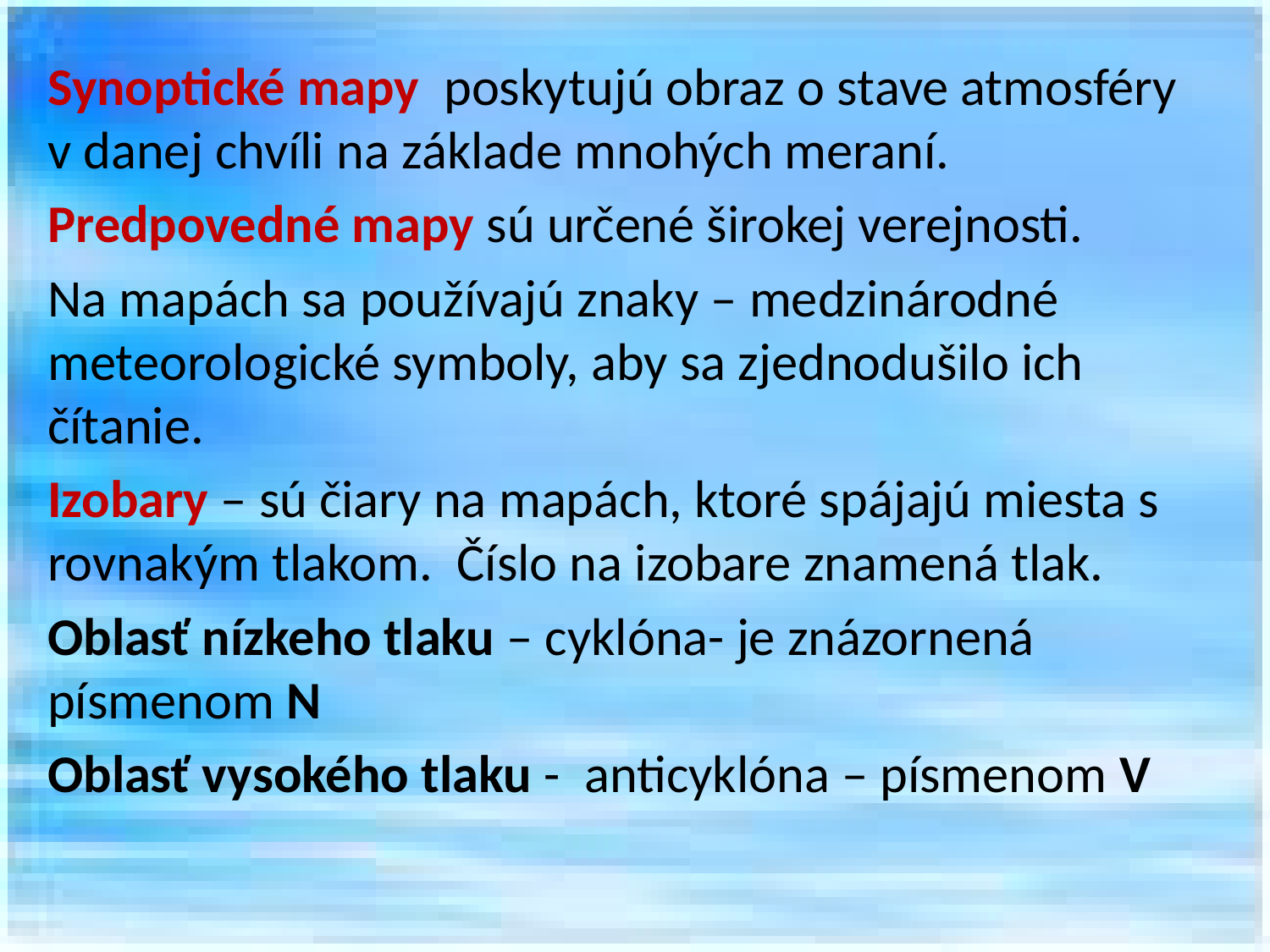

Synoptické mapy  poskytujú obraz o stave atmosféry v danej chvíli na základe mnohých meraní.
Predpovedné mapy sú určené širokej verejnosti.
Na mapách sa používajú znaky – medzinárodné meteorologické symboly, aby sa zjednodušilo ich čítanie.
Izobary – sú čiary na mapách, ktoré spájajú miesta s rovnakým tlakom.  Číslo na izobare znamená tlak.
Oblasť nízkeho tlaku – cyklóna- je znázornená písmenom N
Oblasť vysokého tlaku -  anticyklóna – písmenom V